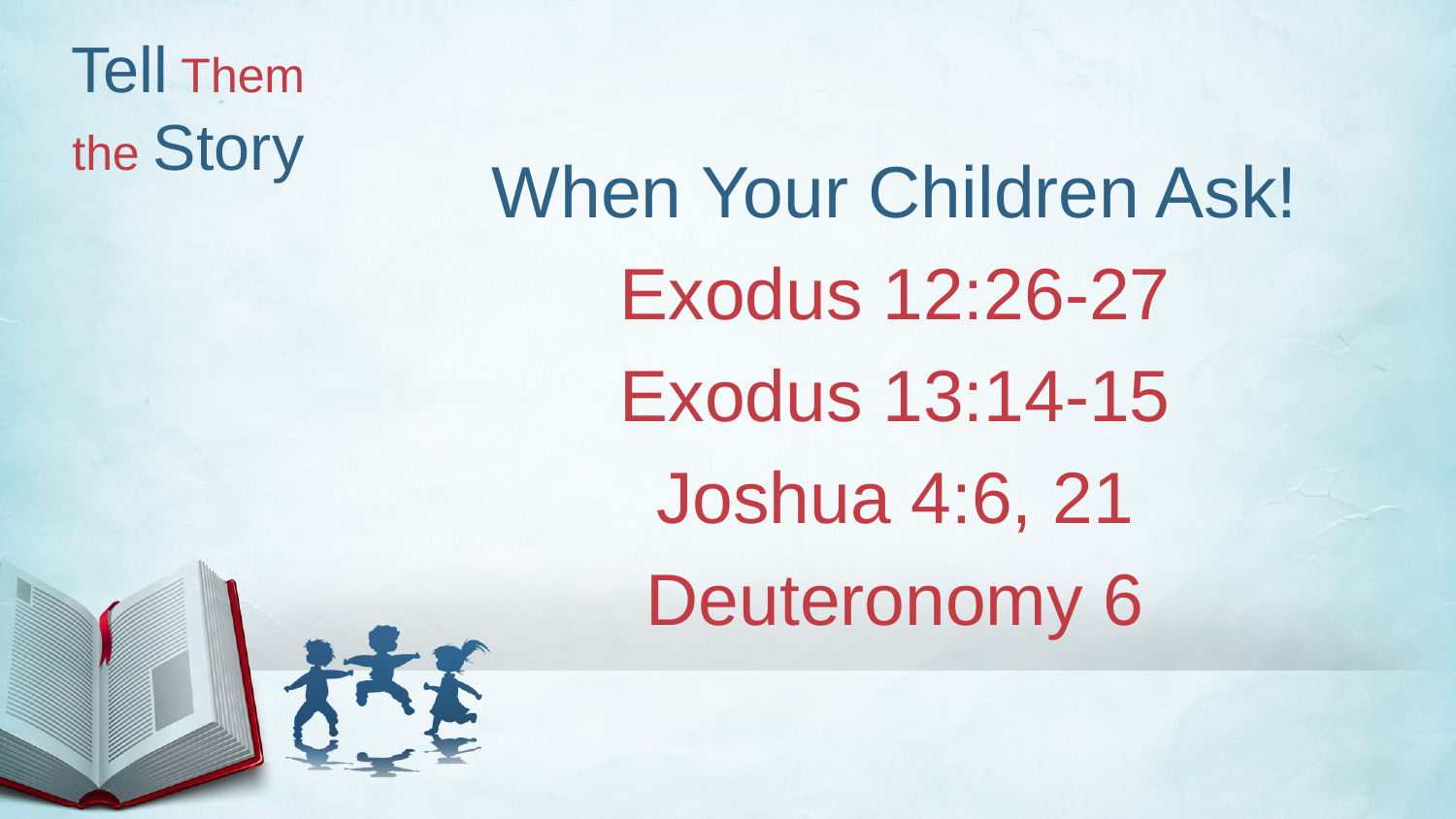

When Your Children Ask!
Exodus 12:26-27
Exodus 13:14-15
Joshua 4:6, 21
Deuteronomy 6
# Tell Them the Story